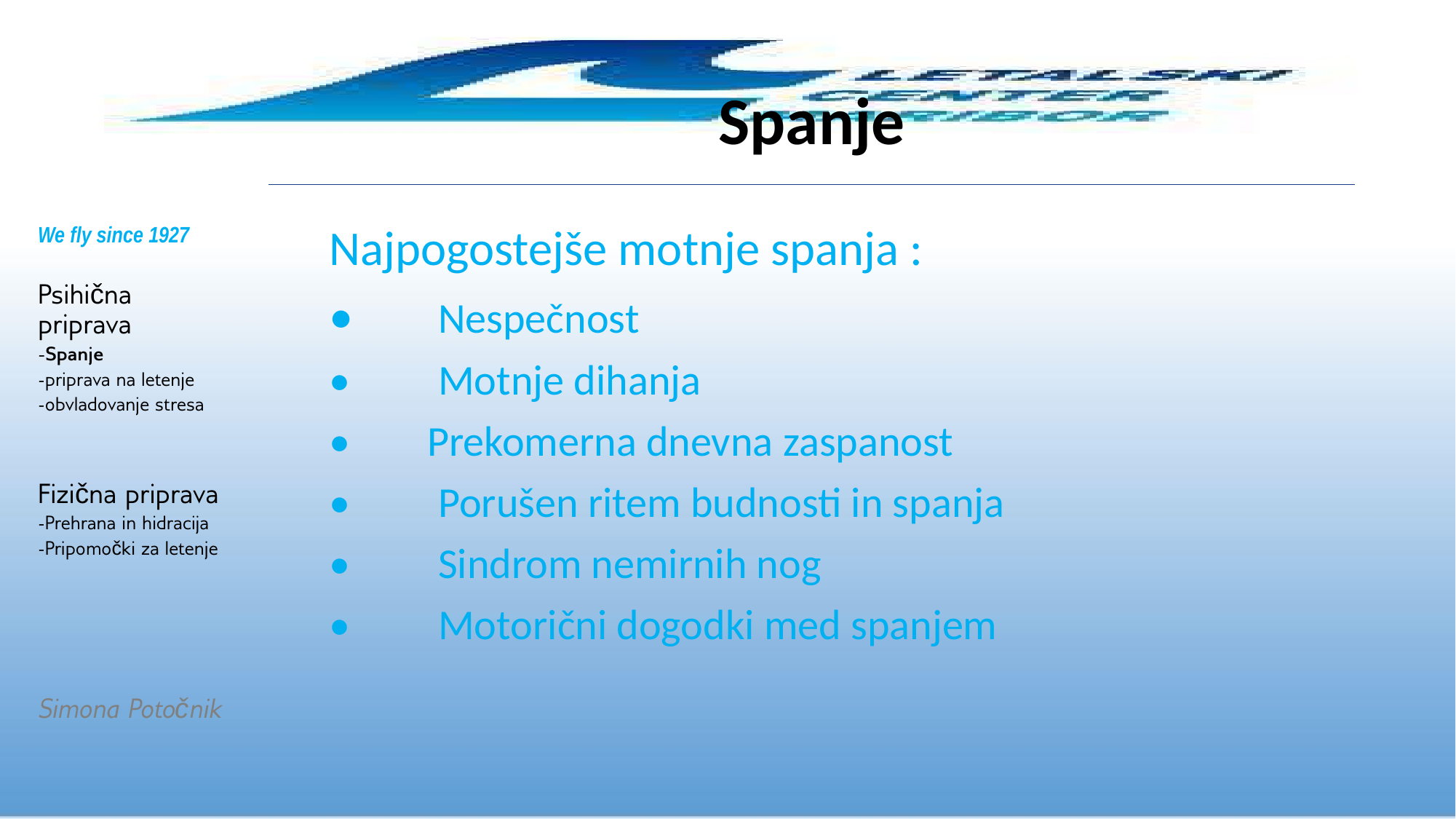

# Spanje
We fly since 1927

Psihična priprava
-Spanje
-priprava na letenje
-obvladovanje stresa

Fizična priprava
-Prehrana in hidracija
-Pripomočki za letenje

Simona Potočnik

Najpogostejše motnje spanja :
•	Nespečnost
•	Motnje dihanja
•        Prekomerna dnevna zaspanost
•	Porušen ritem budnosti in spanja
•	Sindrom nemirnih nog
•	Motorični dogodki med spanjem